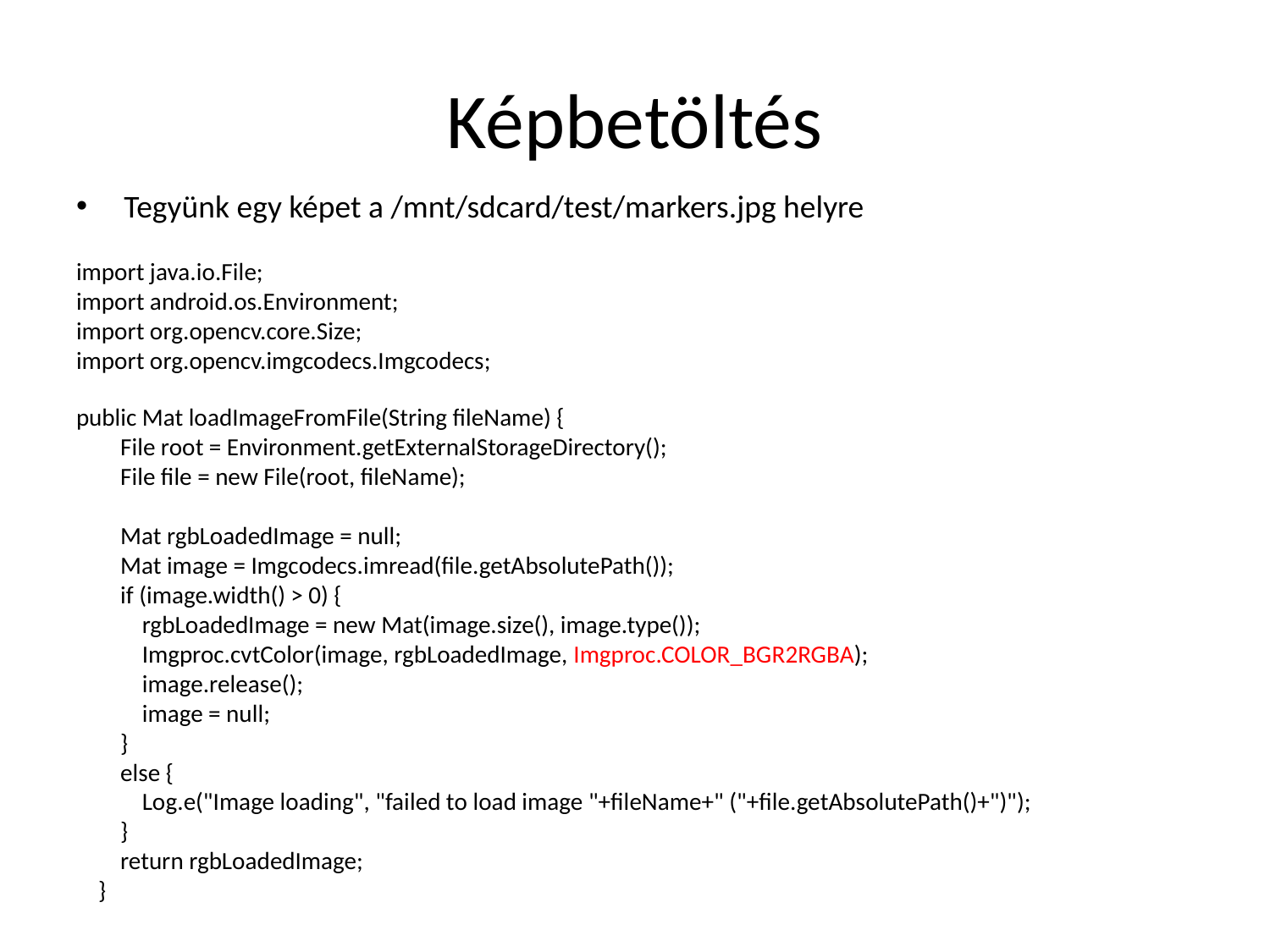

# Képbetöltés
Tegyünk egy képet a /mnt/sdcard/test/markers.jpg helyre

import java.io.File;
import android.os.Environment;
import org.opencv.core.Size;
import org.opencv.imgcodecs.Imgcodecs;

public Mat loadImageFromFile(String fileName) {
        File root = Environment.getExternalStorageDirectory();
        File file = new File(root, fileName);

        Mat rgbLoadedImage = null;
        Mat image = Imgcodecs.imread(file.getAbsolutePath());
        if (image.width() > 0) {
            rgbLoadedImage = new Mat(image.size(), image.type());
            Imgproc.cvtColor(image, rgbLoadedImage, Imgproc.COLOR_BGR2RGBA);
            image.release();
            image = null;
        }
        else {
            Log.e("Image loading", "failed to load image "+fileName+" ("+file.getAbsolutePath()+")");
        }
        return rgbLoadedImage;
    }